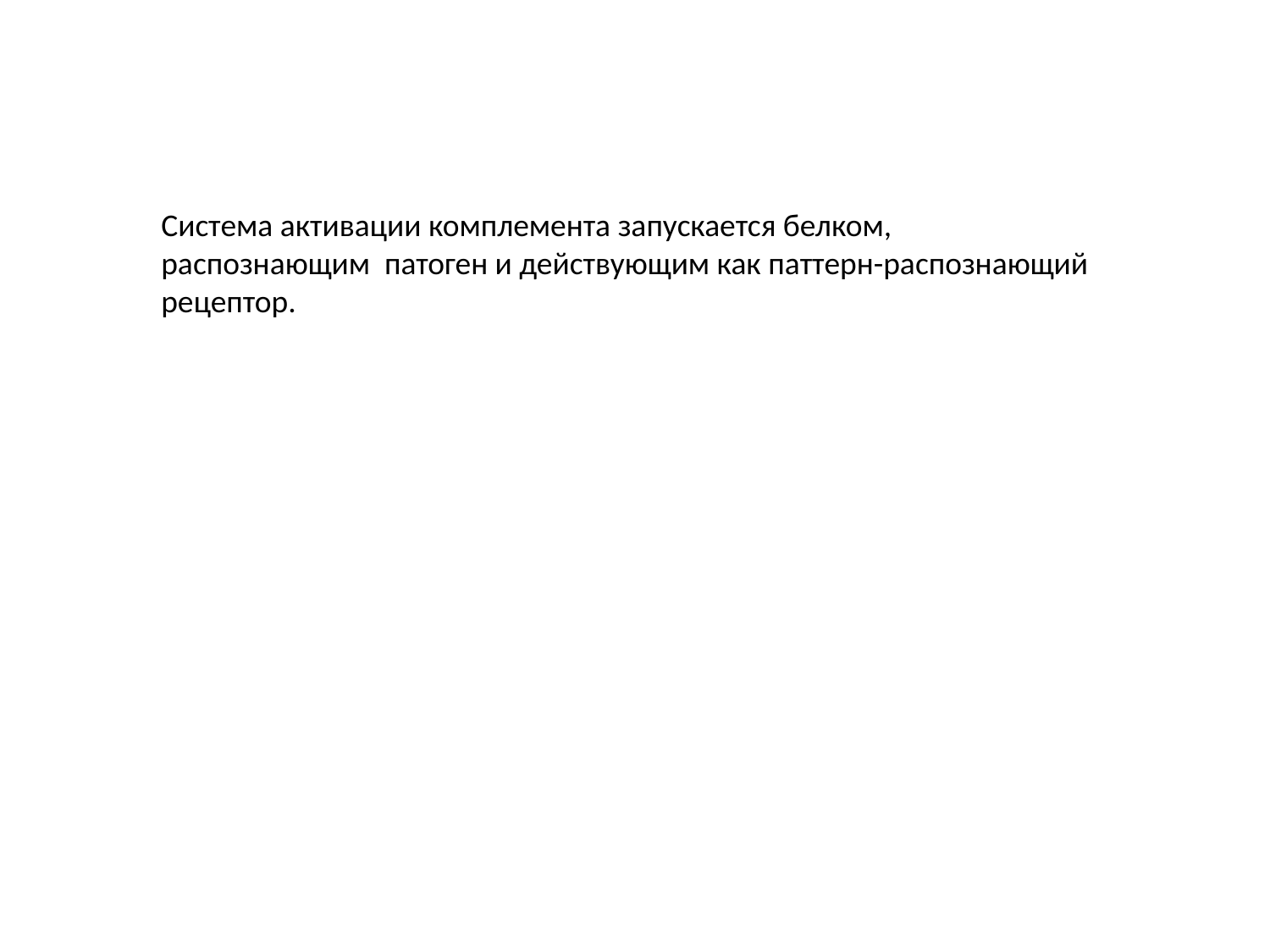

Система активации комплемента запускается белком, распознающим  патоген и действующим как паттерн-распознающий рецептор.